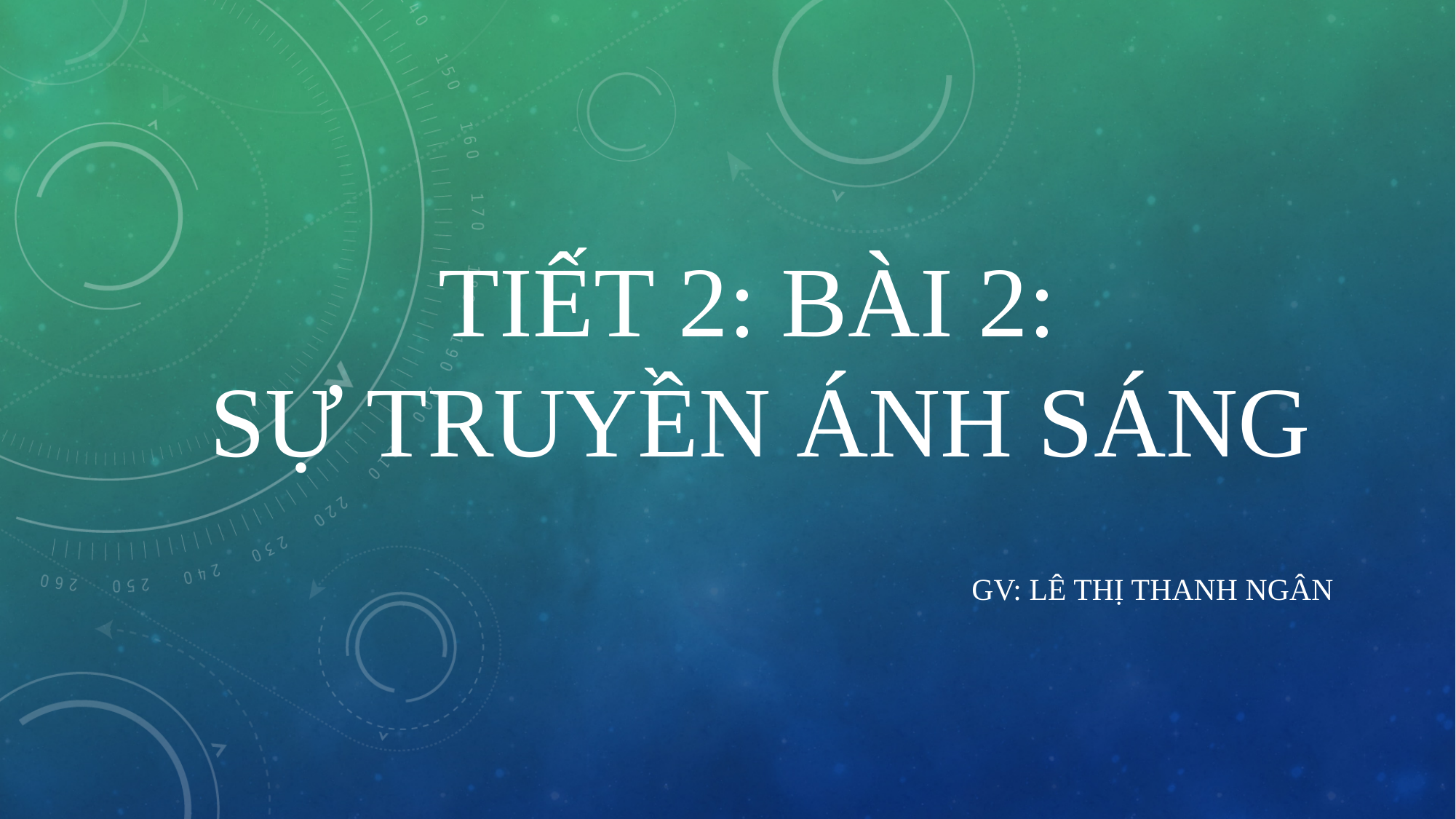

# TIẾT 2: BÀI 2: sự truyền ánh sáng
GV: Lê Thị Thanh Ngân